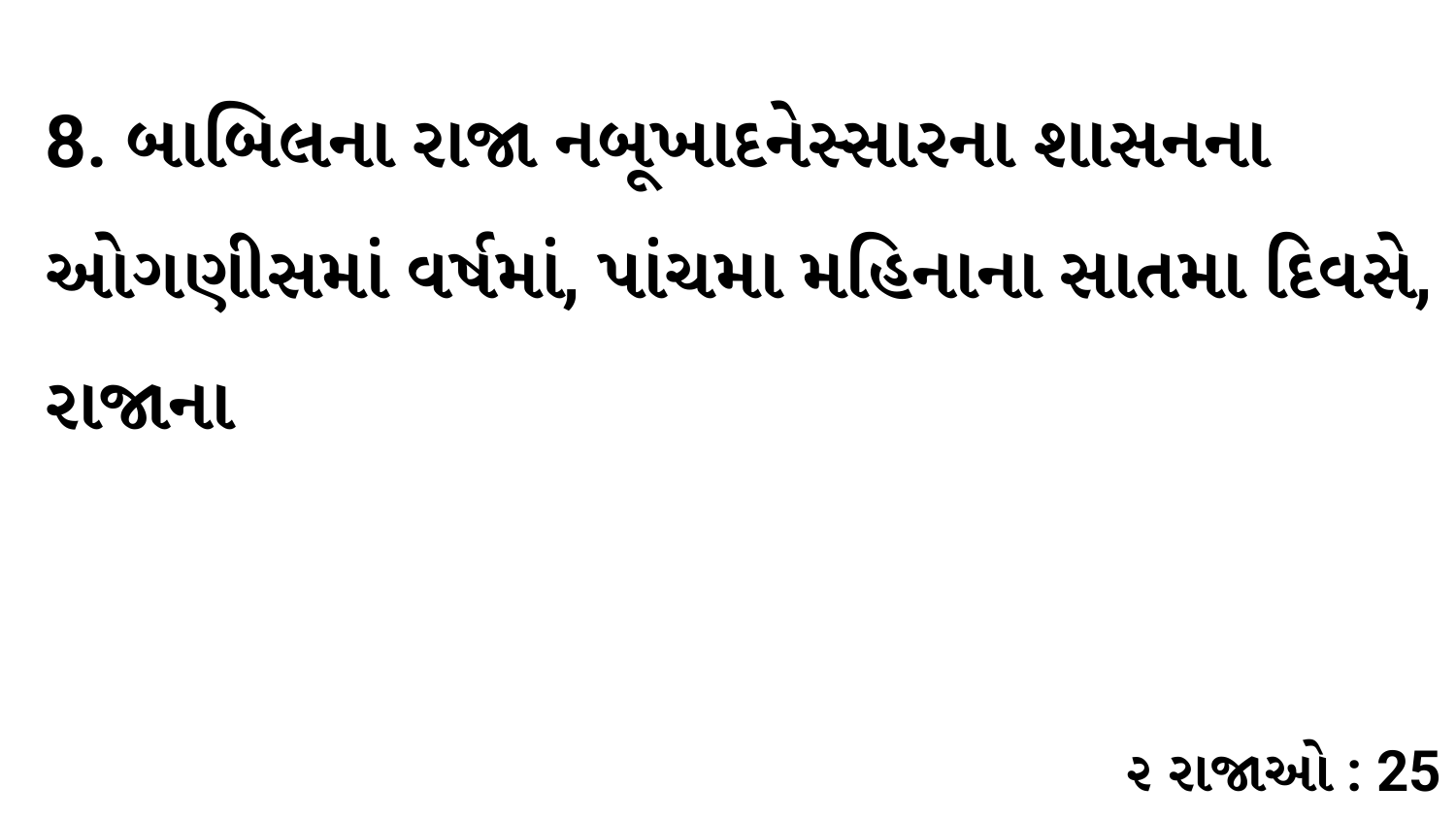

8. બાબિલના રાજા નબૂખાદનેસ્સારના શાસનના ઓગણીસમાં વર્ષમાં, પાંચમા મહિનાના સાતમા દિવસે, રાજાના
૨ રાજાઓ : 25